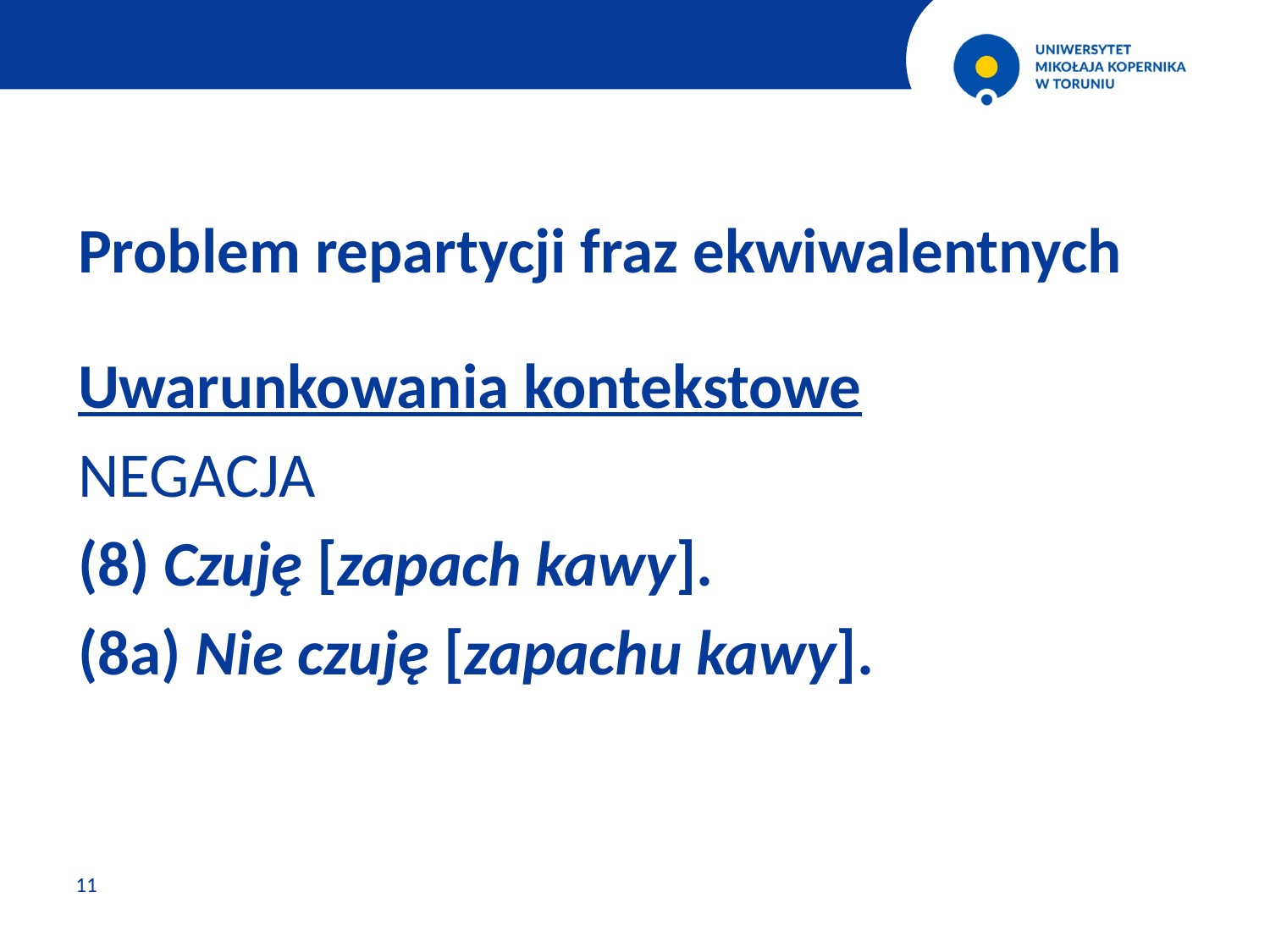

Problem repartycji fraz ekwiwalentnych
Uwarunkowania kontekstowe
NEGACJA
(8) Czuję [zapach kawy].
(8a) Nie czuję [zapachu kawy].